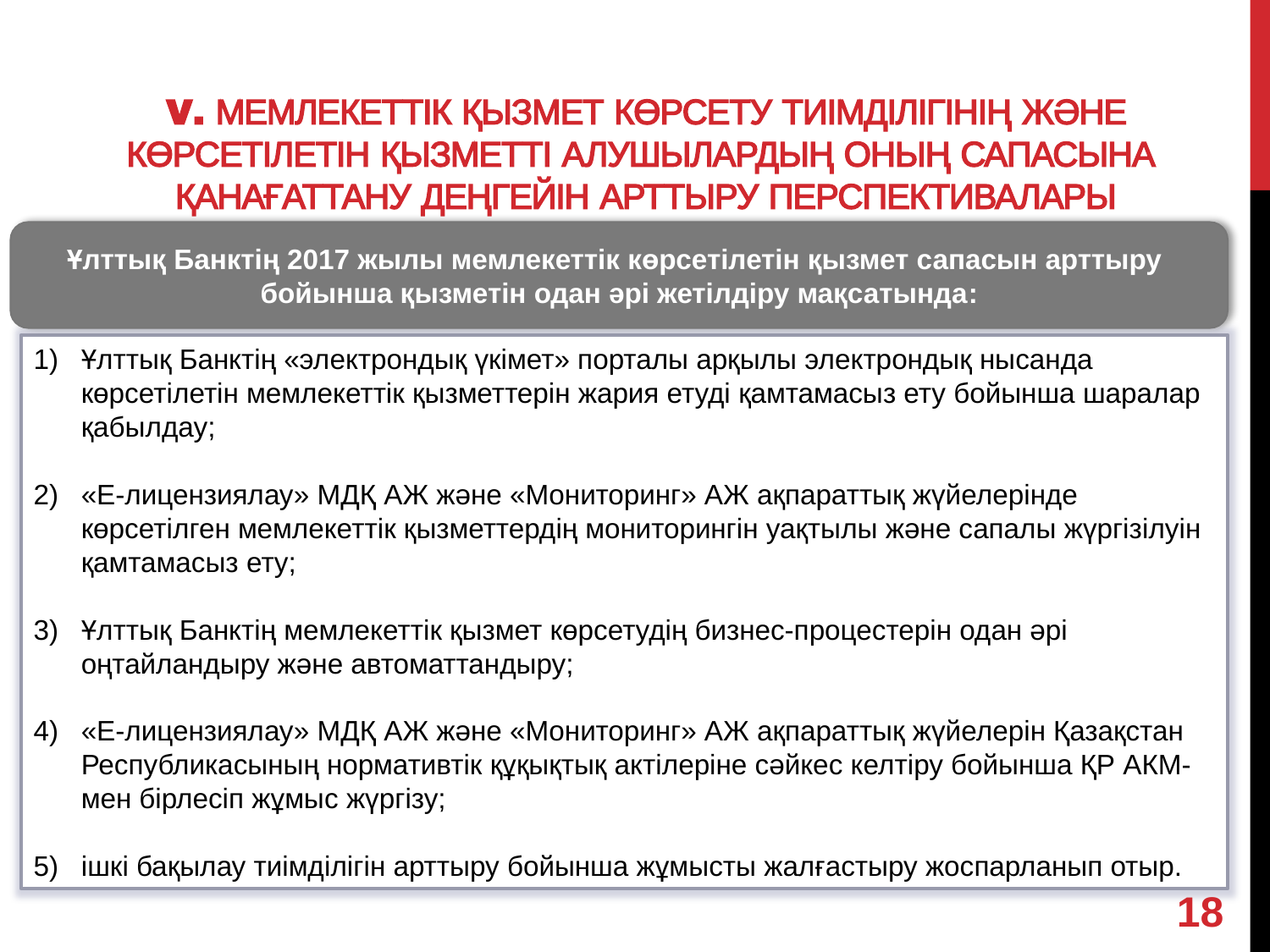

# V. МЕМЛЕКЕТТІК ҚЫЗМЕТ КӨРСЕТУ ТИІМДІЛІГІНІҢ ЖӘНЕ КӨРСЕТІЛЕТІН ҚЫЗМЕТТІ АЛУШЫЛАРДЫҢ ОНЫҢ САПАСЫНА  ҚАНАҒАТТАНУ ДЕҢГЕЙІН АРТТЫРУ ПЕРСПЕКТИВАЛАРЫ
Ұлттық Банктің 2017 жылы мемлекеттік көрсетілетін қызмет сапасын арттыру
бойынша қызметін одан әрі жетілдіру мақсатында:
Ұлттық Банктің «электрондық үкімет» порталы арқылы электрондық нысанда көрсетілетін мемлекеттік қызметтерін жария етуді қамтамасыз ету бойынша шаралар қабылдау;

«Е-лицензиялау» МДҚ АЖ және «Мониторинг» АЖ ақпараттық жүйелерінде көрсетілген мемлекеттік қызметтердің мониторингін уақтылы және сапалы жүргізілуін қамтамасыз ету;

Ұлттық Банктің мемлекеттік қызмет көрсетудің бизнес-процестерін одан әрі оңтайландыру және автоматтандыру;

«Е-лицензиялау» МДҚ АЖ және «Мониторинг» АЖ ақпараттық жүйелерін Қазақстан Республикасының нормативтік құқықтық актілеріне сәйкес келтіру бойынша ҚР АКМ-мен бірлесіп жұмыс жүргізу;

ішкі бақылау тиімділігін арттыру бойынша жұмысты жалғастыру жоспарланып отыр.
18